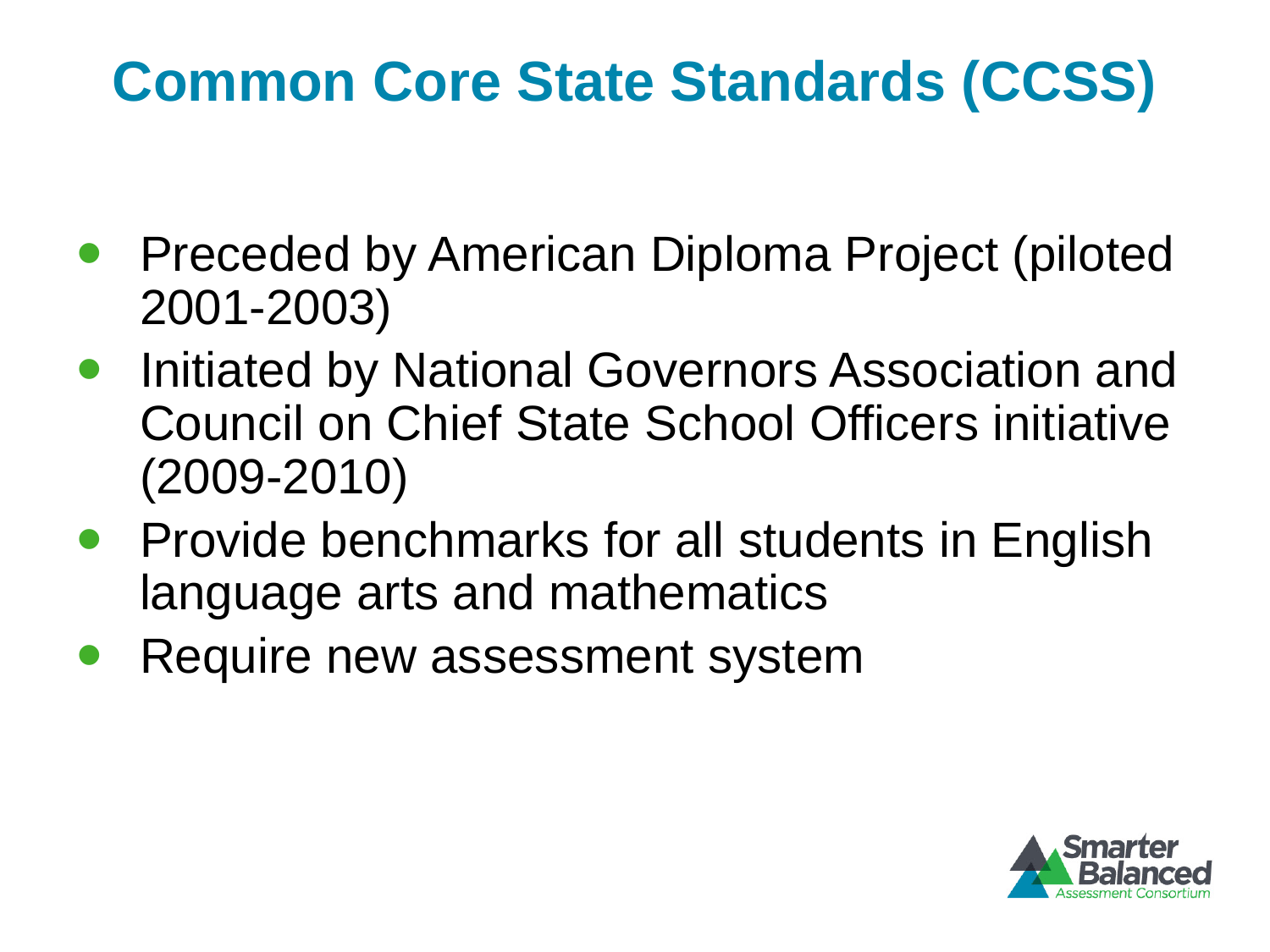

# Common Core State Standards (CCSS)
Preceded by American Diploma Project (piloted 2001-2003)
Initiated by National Governors Association and Council on Chief State School Officers initiative (2009-2010)
Provide benchmarks for all students in English language arts and mathematics
Require new assessment system